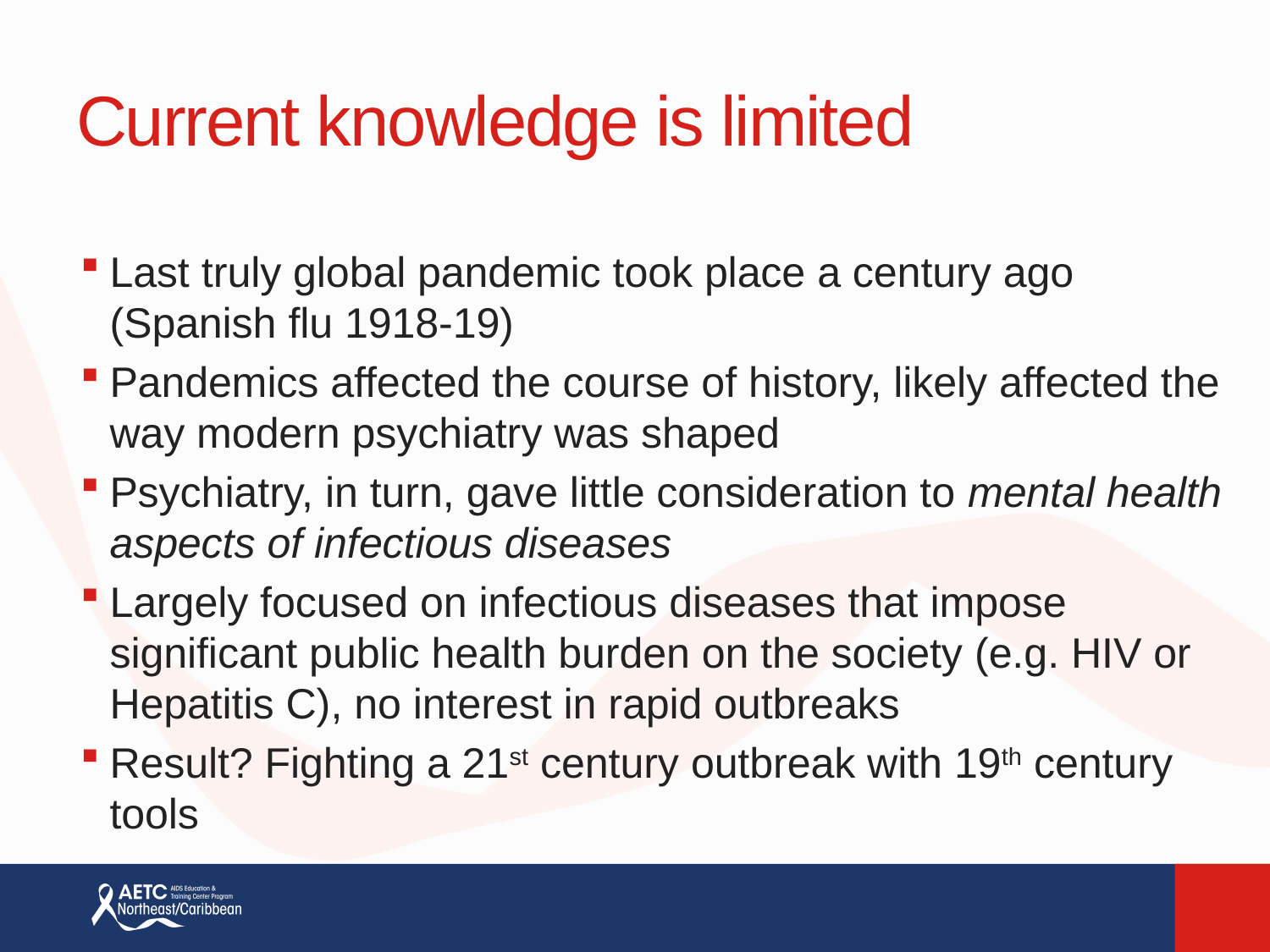

# Current knowledge is limited
Last truly global pandemic took place a century ago (Spanish flu 1918-19)
Pandemics affected the course of history, likely affected the way modern psychiatry was shaped
Psychiatry, in turn, gave little consideration to mental health aspects of infectious diseases
Largely focused on infectious diseases that impose significant public health burden on the society (e.g. HIV or Hepatitis C), no interest in rapid outbreaks
Result? Fighting a 21st century outbreak with 19th century tools